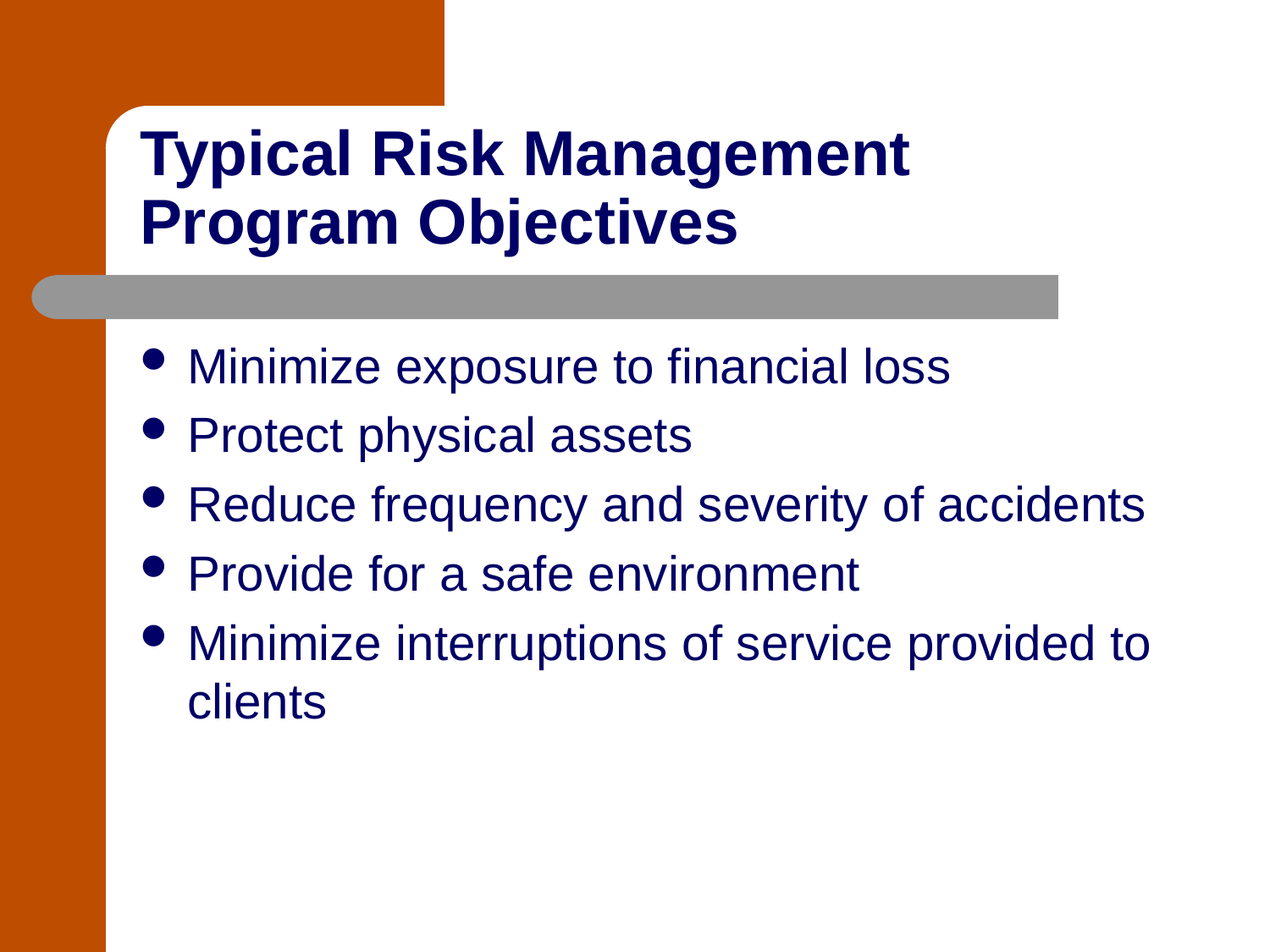

# Typical Risk Management Program Objectives
Minimize exposure to financial loss
Protect physical assets
Reduce frequency and severity of accidents
Provide for a safe environment
Minimize interruptions of service provided to clients